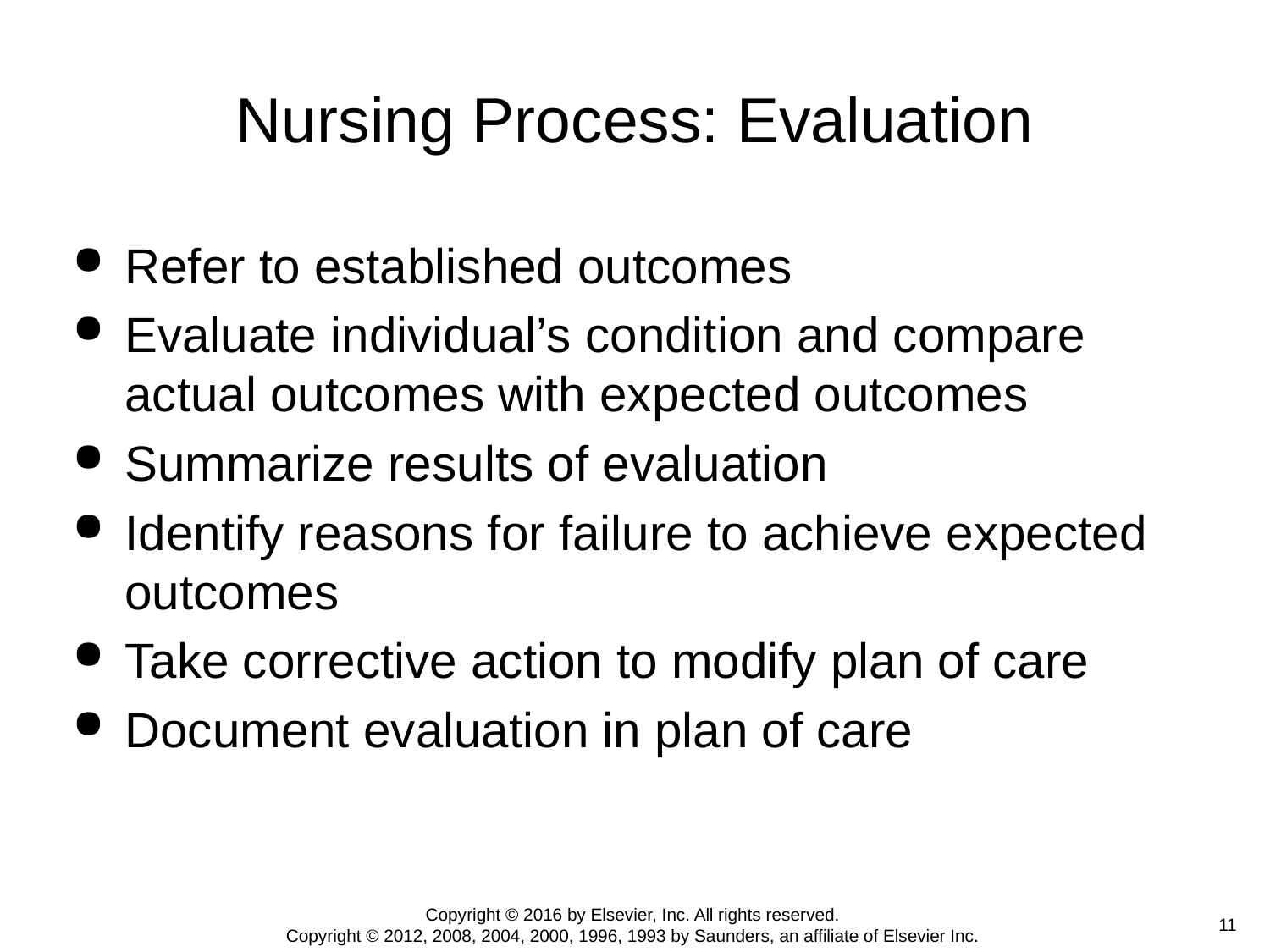

# Nursing Process: Evaluation
Refer to established outcomes
Evaluate individual’s condition and compare actual outcomes with expected outcomes
Summarize results of evaluation
Identify reasons for failure to achieve expected outcomes
Take corrective action to modify plan of care
Document evaluation in plan of care
Copyright © 2016 by Elsevier, Inc. All rights reserved.
Copyright © 2012, 2008, 2004, 2000, 1996, 1993 by Saunders, an affiliate of Elsevier Inc.
 11